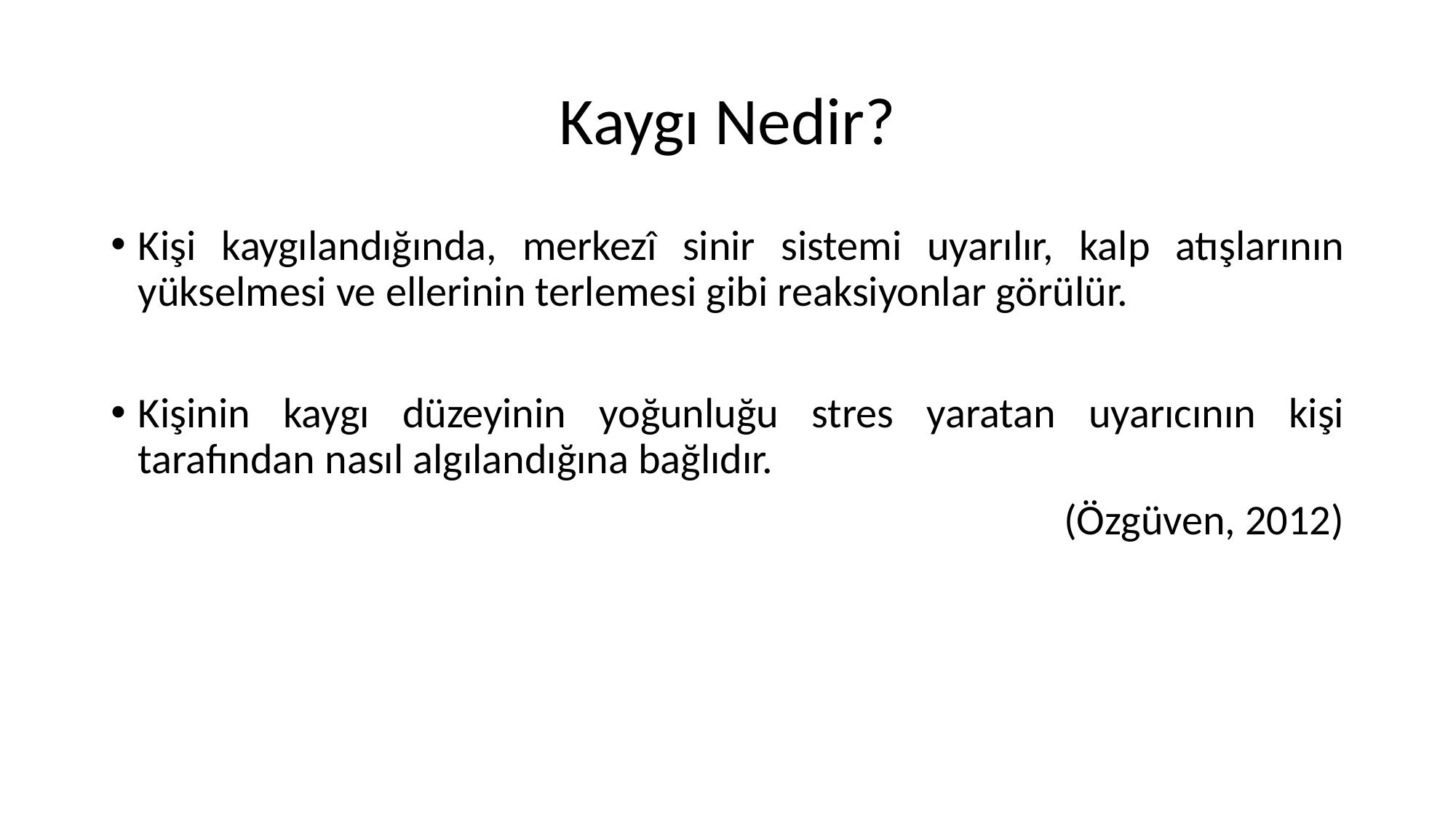

# Kaygı Nedir?
Kişi kaygılandığında, merkezî sinir sistemi uyarılır, kalp atışlarının yükselmesi ve ellerinin terlemesi gibi reaksiyonlar görülür.

Kişinin kaygı düzeyinin yoğunluğu stres yaratan uyarıcının kişi tarafından nasıl algılandığına bağlıdır.
(Özgüven, 2012)